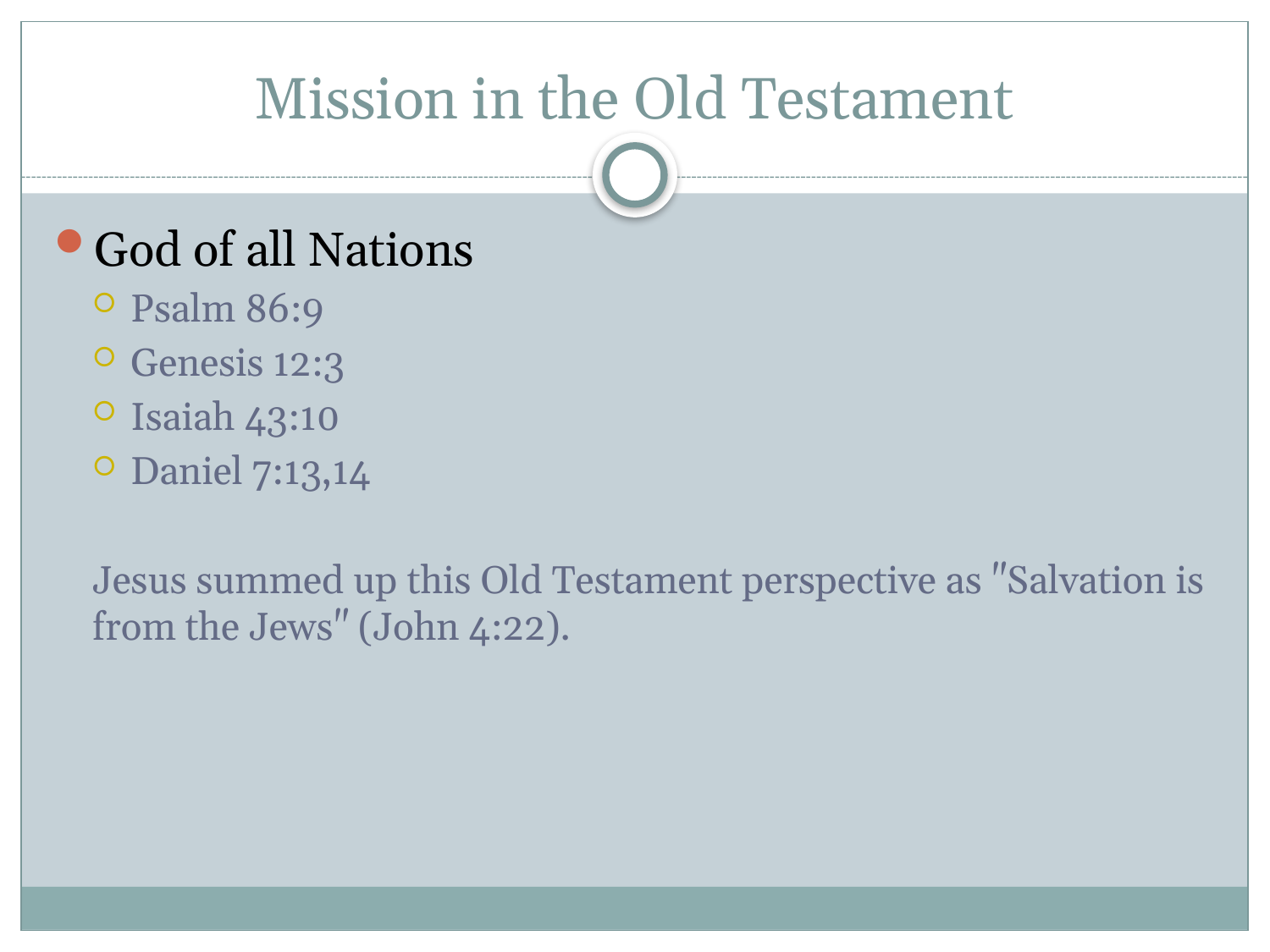

# Mission in the Old Testament
God of all Nations
Psalm 86:9
Genesis 12:3
Isaiah 43:10
Daniel 7:13,14

Jesus summed up this Old Testament perspective as "Salvation is from the Jews" (John 4:22).